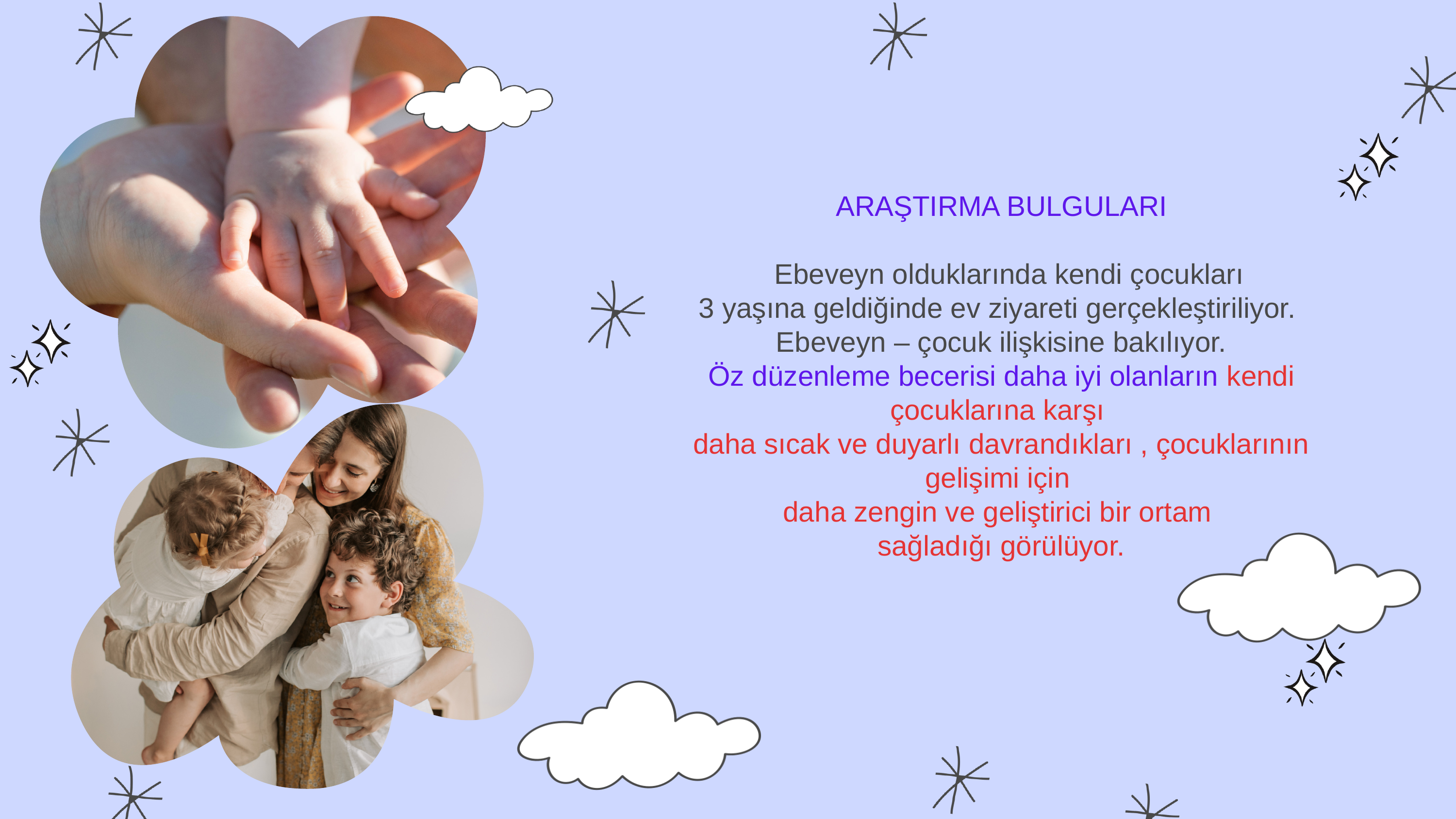

ARAŞTIRMA BULGULARI

   Ebeveyn olduklarında kendi çocukları
3 yaşına geldiğinde ev ziyareti gerçekleştiriliyor.
Ebeveyn – çocuk ilişkisine bakılıyor.
Öz düzenleme becerisi daha iyi olanların kendi çocuklarına karşı
daha sıcak ve duyarlı davrandıkları , çocuklarının gelişimi için
daha zengin ve geliştirici bir ortam
sağladığı görülüyor.